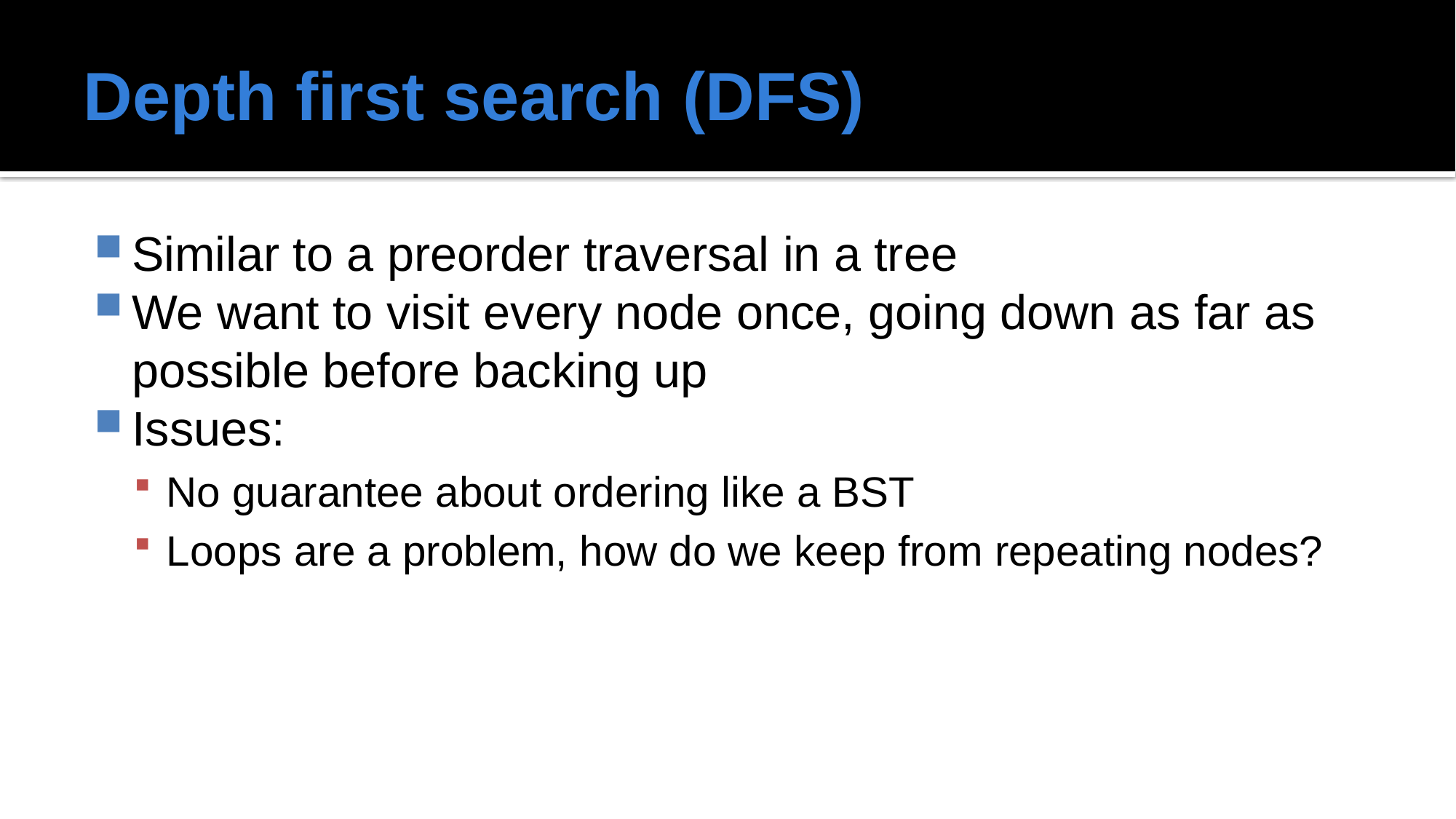

# Depth first search (DFS)
Similar to a preorder traversal in a tree
We want to visit every node once, going down as far as possible before backing up
Issues:
No guarantee about ordering like a BST
Loops are a problem, how do we keep from repeating nodes?